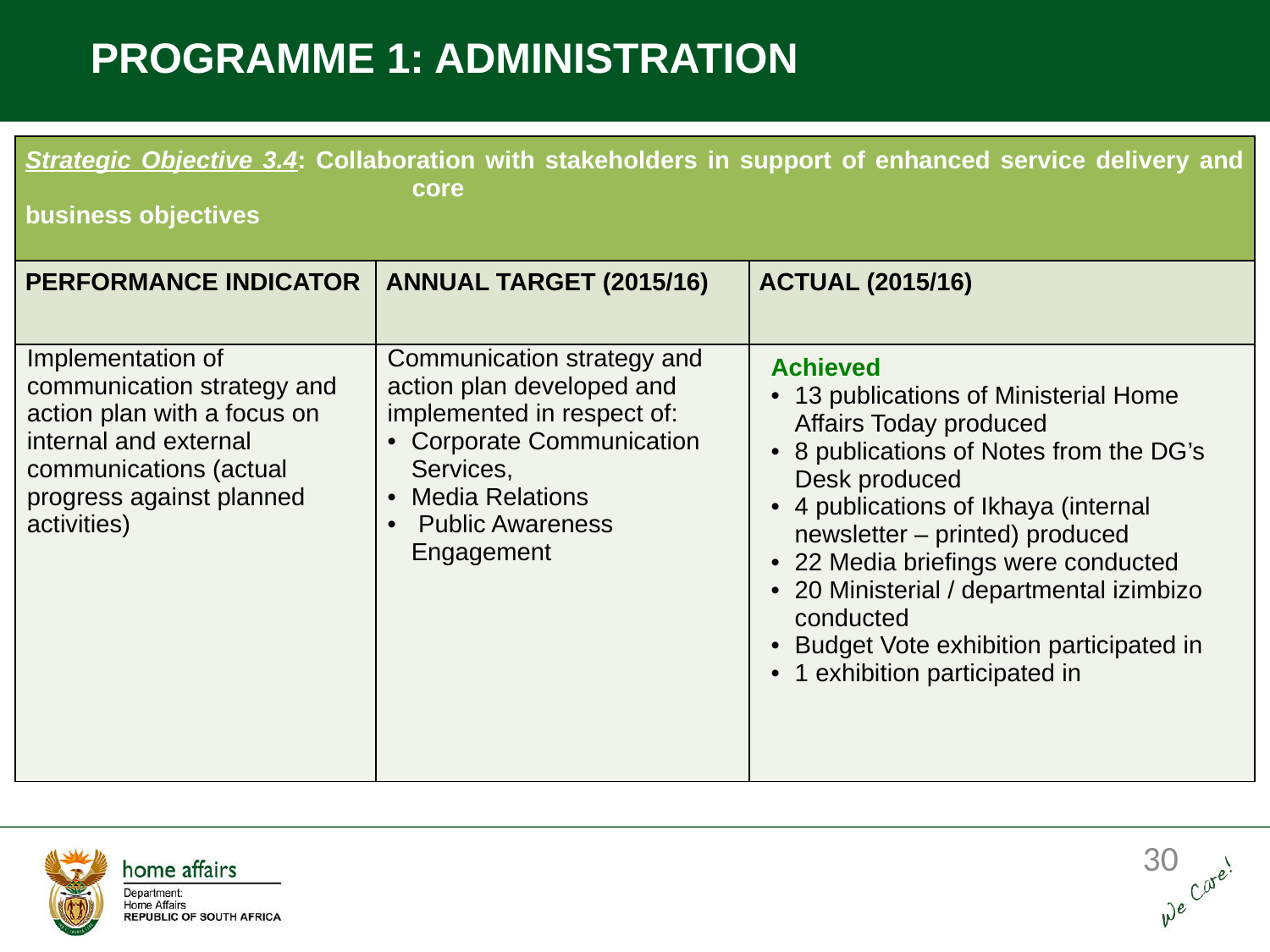

PROGRAMME 1: ADMINISTRATION
| Strategic Objective 3.4: Collaboration with stakeholders in support of enhanced service delivery and core business objectives |  |  |
| --- | --- | --- |
| PERFORMANCE INDICATOR | ANNUAL TARGET (2015/16) | ACTUAL (2015/16) |
| Implementation of communication strategy and action plan with a focus on internal and external communications (actual progress against planned activities) | Communication strategy and action plan developed and implemented in respect of: Corporate Communication Services, Media Relations Public Awareness Engagement | Achieved 13 publications of Ministerial Home Affairs Today produced 8 publications of Notes from the DG’s Desk produced 4 publications of Ikhaya (internal newsletter – printed) produced 22 Media briefings were conducted 20 Ministerial / departmental izimbizo conducted Budget Vote exhibition participated in 1 exhibition participated in |
30